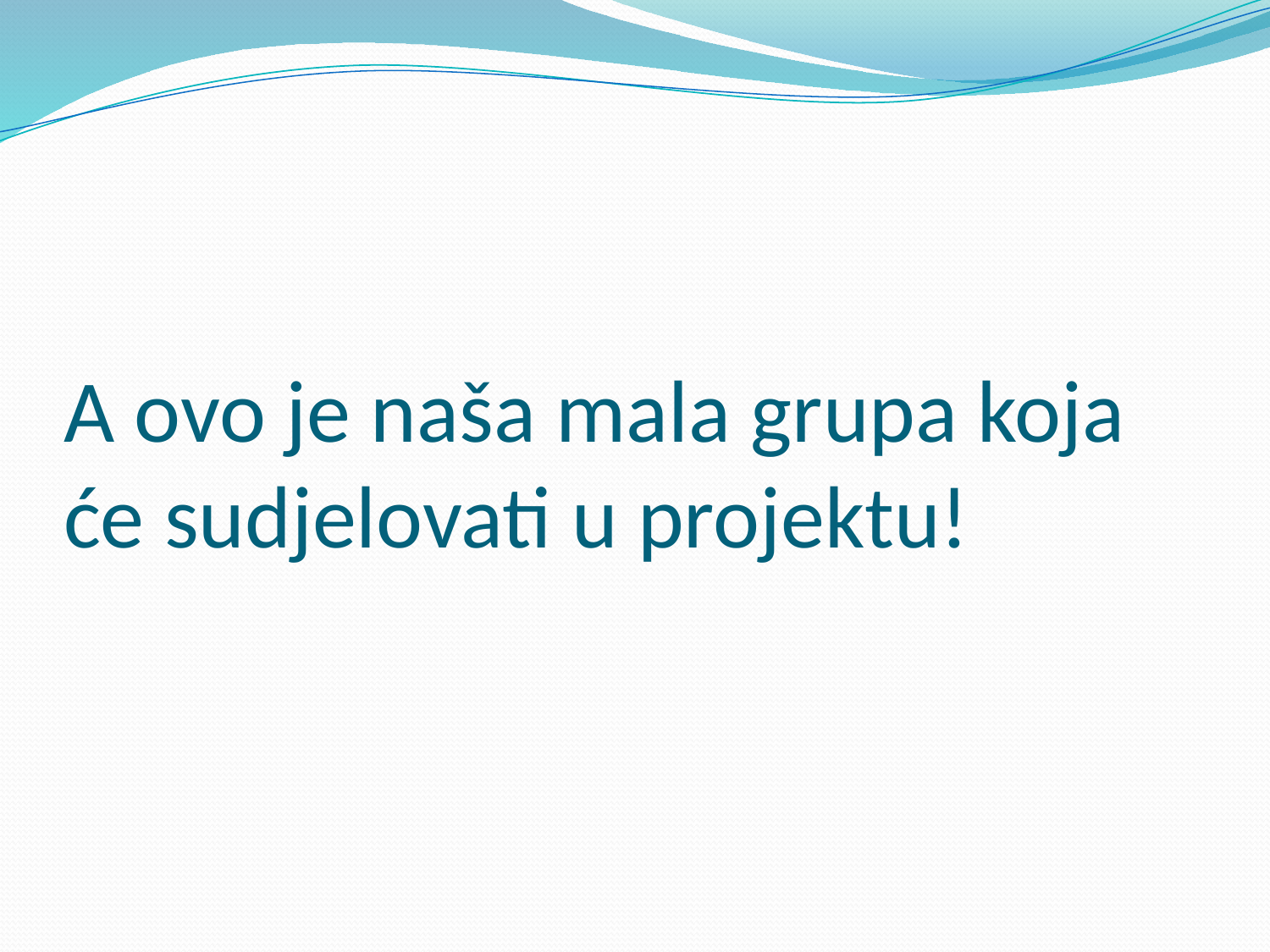

# A ovo je naša mala grupa koja će sudjelovati u projektu!